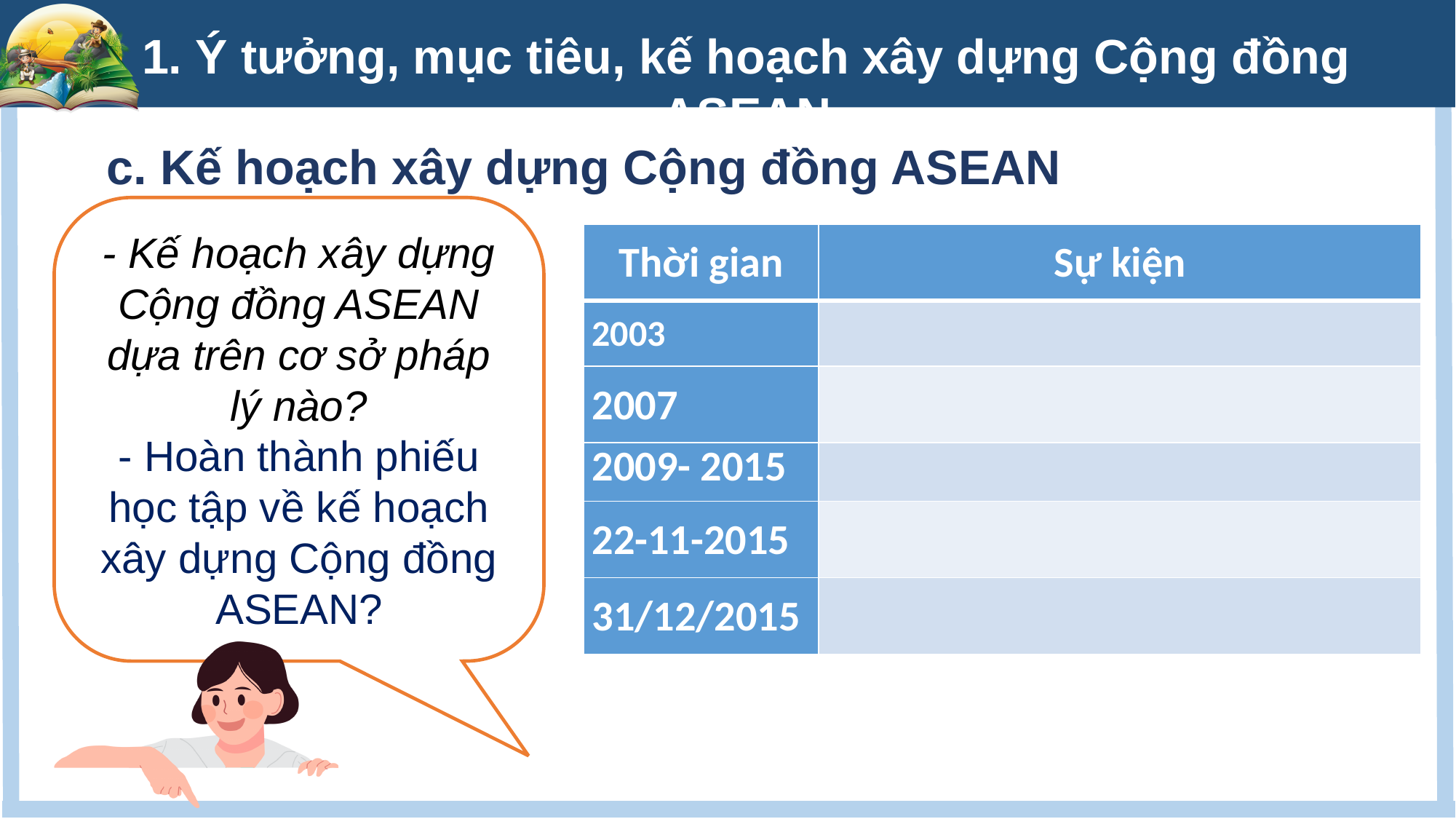

1. Ý tưởng, mục tiêu, kế hoạch xây dựng Cộng đồng ASEAN
c. Kế hoạch xây dựng Cộng đồng ASEAN
- Kế hoạch xây dựng Cộng đồng ASEAN dựa trên cơ sở pháp lý nào?
- Hoàn thành phiếu học tập về kế hoạch xây dựng Cộng đồng ASEAN?
| Thời gian | Sự kiện |
| --- | --- |
| 2003 |  |
| 2007 |  |
| 2009- 2015 |  |
| 22-11-2015 |  |
| 31/12/2015 |  |